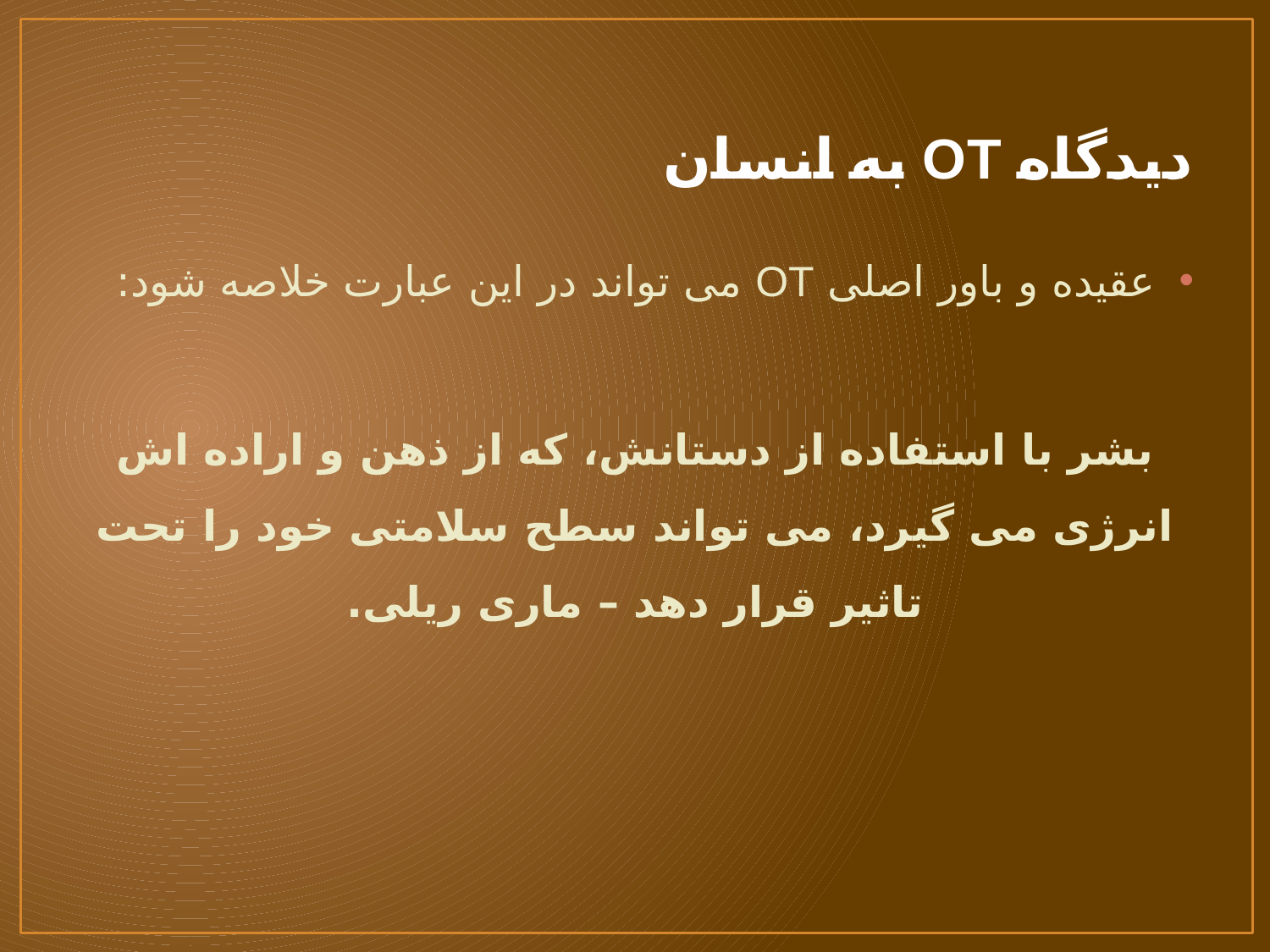

# دیدگاه OT به انسان
عقیده و باور اصلی OT می تواند در این عبارت خلاصه شود:

بشر با استفاده از دستانش، که از ذهن و اراده اش انرژی می گیرد، می تواند سطح سلامتی خود را تحت تاثیر قرار دهد – ماری ریلی.